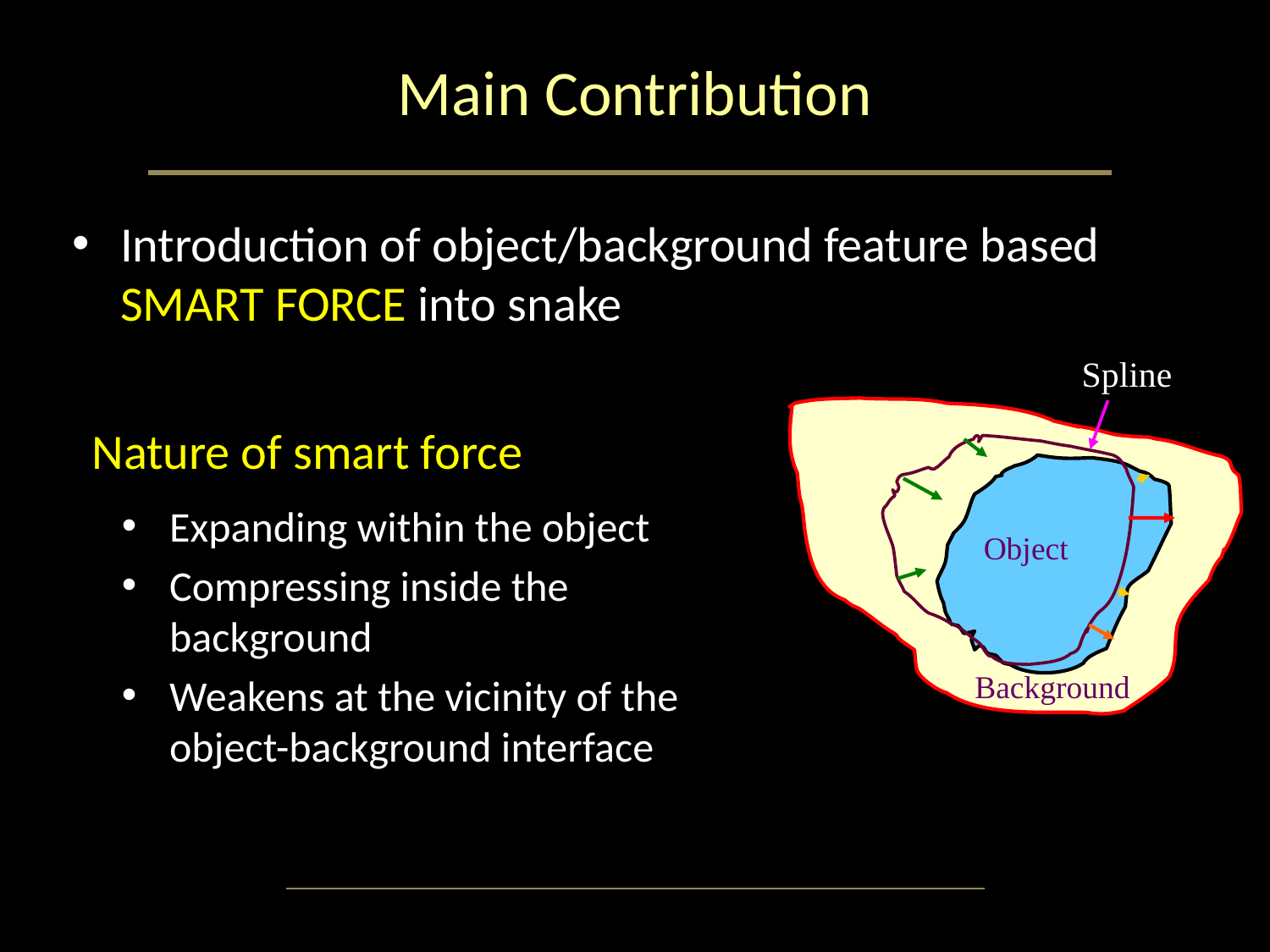

# Main Contribution
Introduction of object/background feature based SMART FORCE into snake
Spline

Object

Background
Nature of smart force
Expanding within the object
Compressing inside the background
Weakens at the vicinity of the object-background interface